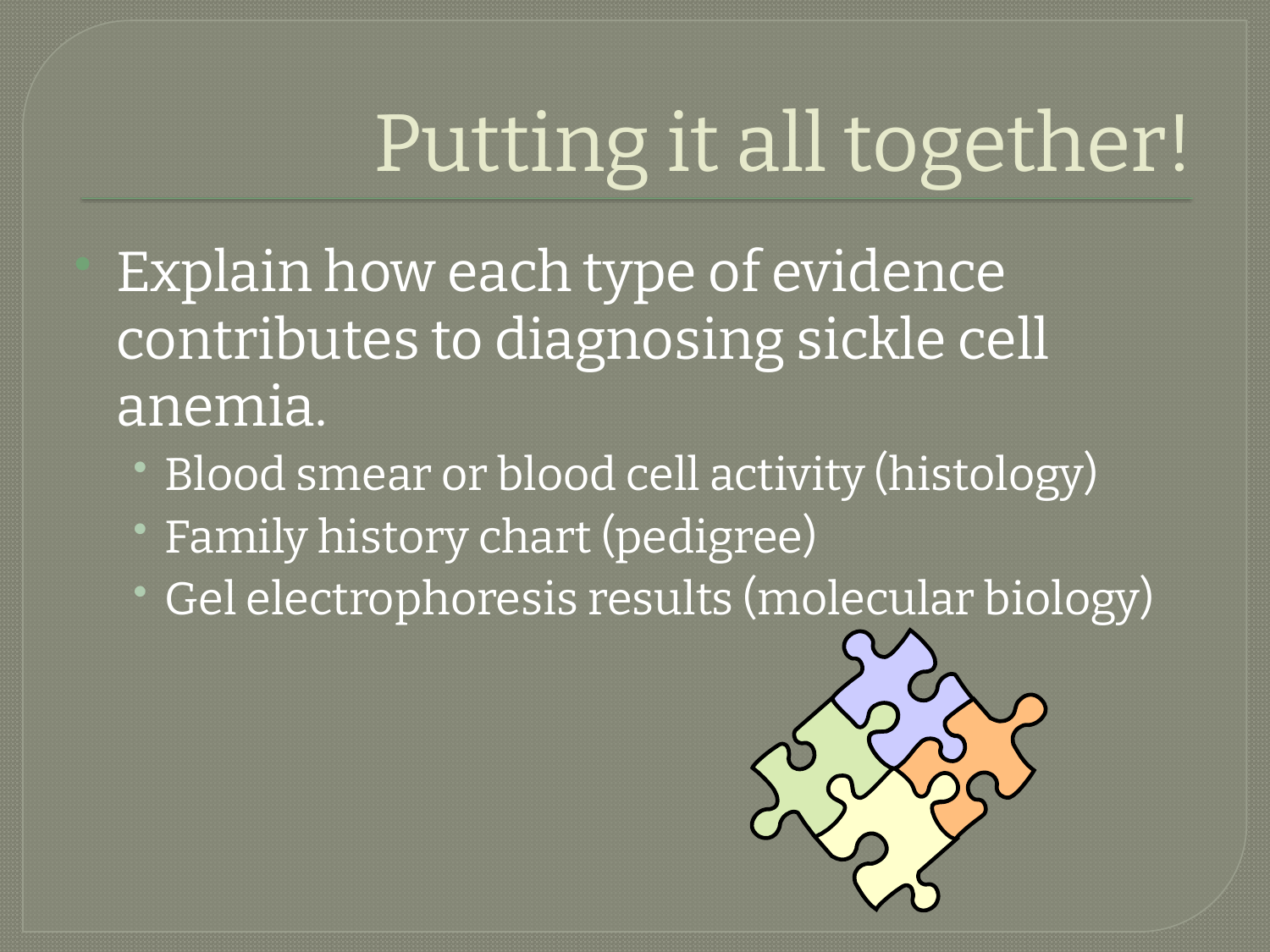

# Putting it all together!
Explain how each type of evidence contributes to diagnosing sickle cell anemia.
Blood smear or blood cell activity (histology)
Family history chart (pedigree)
Gel electrophoresis results (molecular biology)